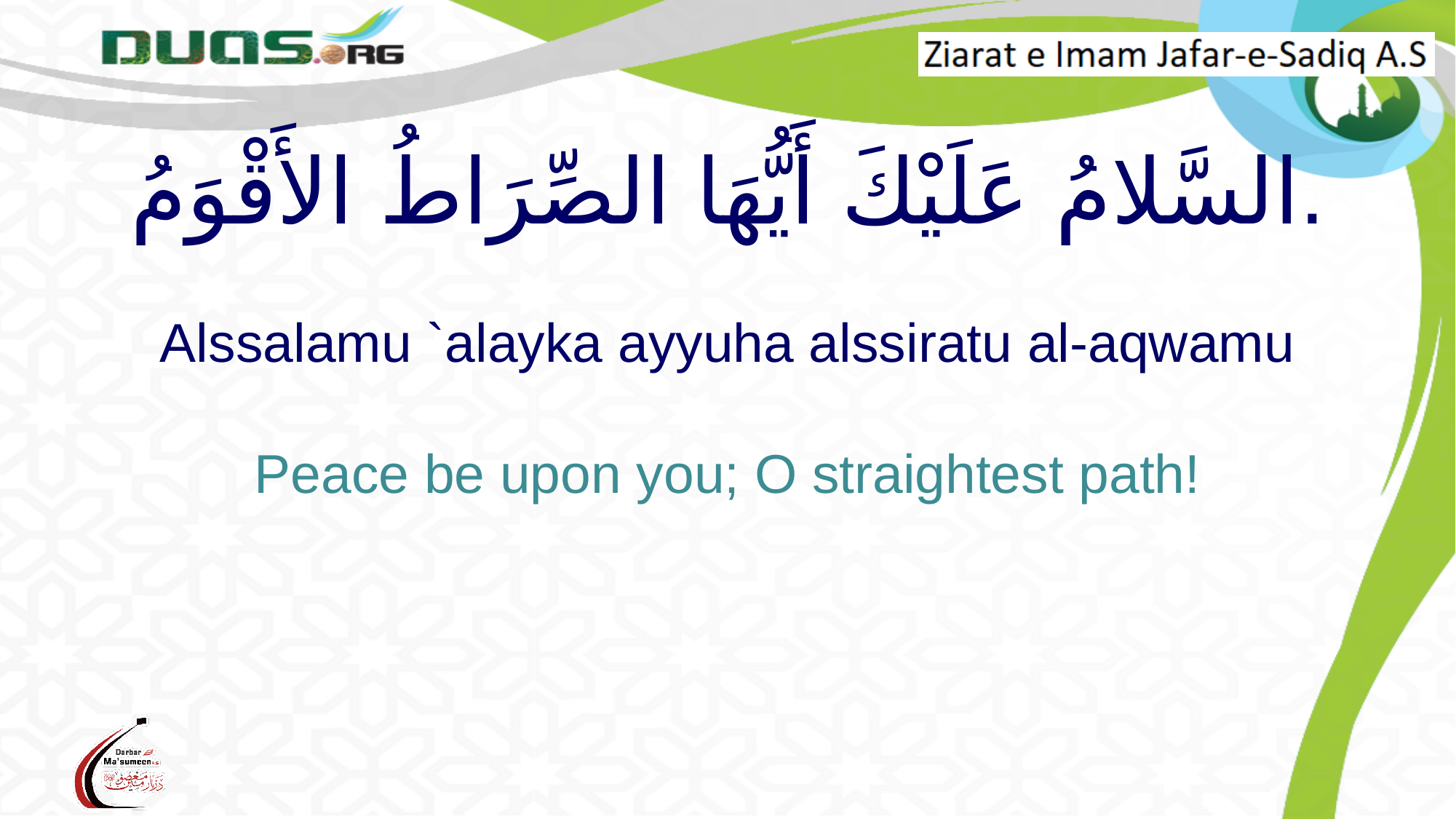

# السَّلامُ عَلَیْكَ أَیُّهَا الصِّرَاطُ الأَقْوَمُ. Alssalamu `alayka ayyuha alssiratu al-aqwamu Peace be upon you; O straightest path!